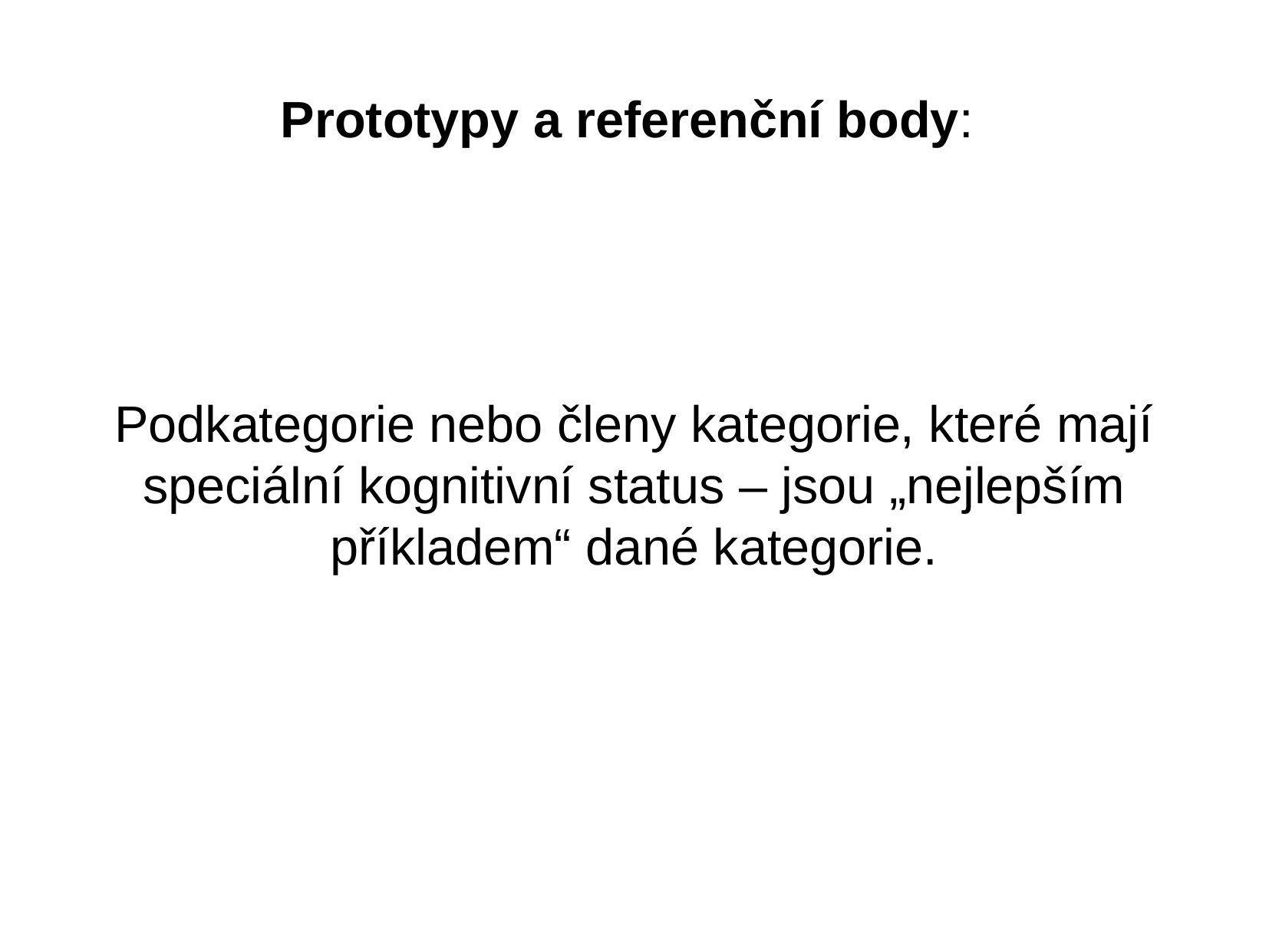

Prototypy a referenční body:

Podkategorie nebo členy kategorie, které mají speciální kognitivní status – jsou „nejlepším příkladem“ dané kategorie.